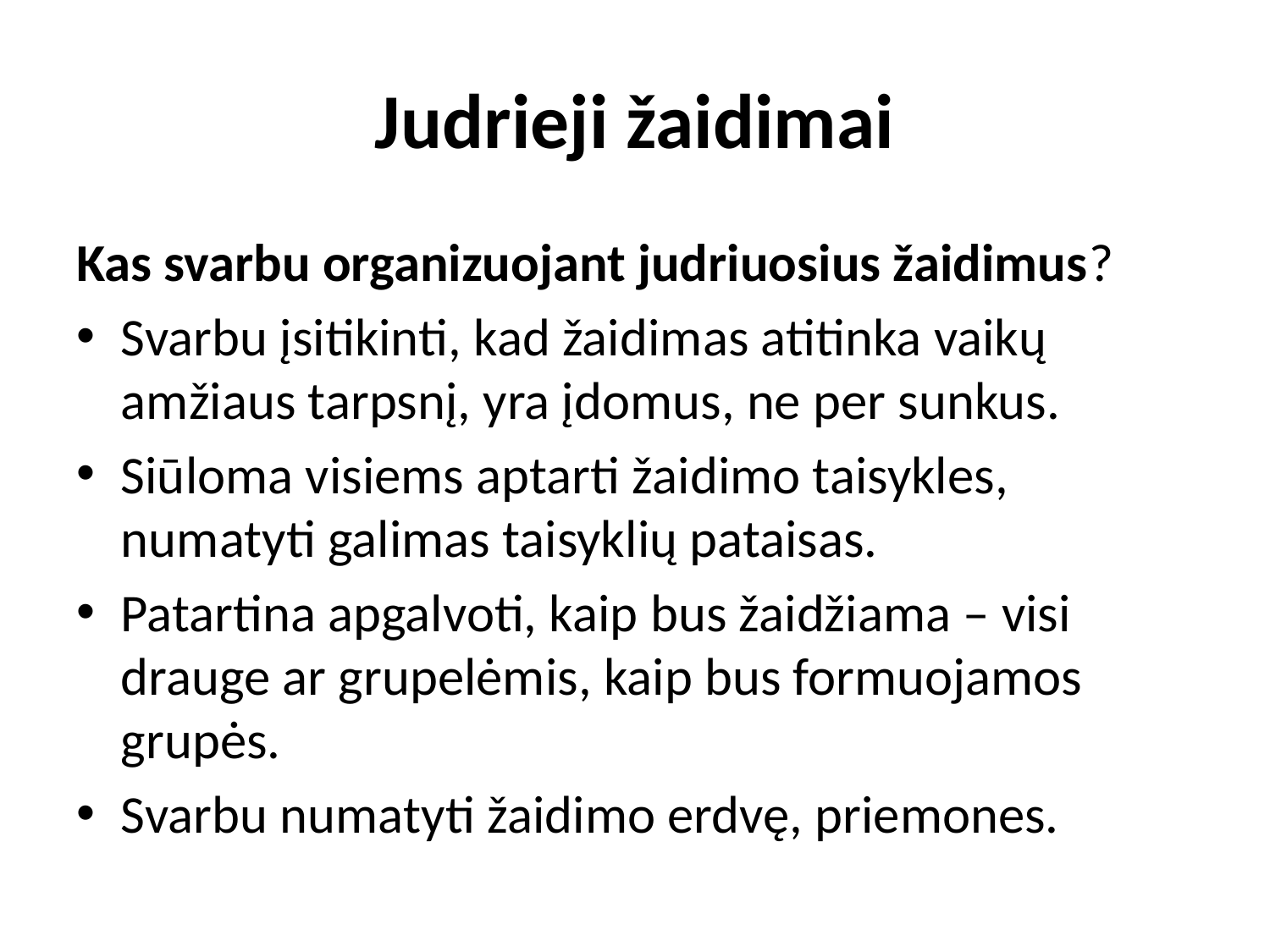

# Judrieji žaidimai
Kas svarbu organizuojant judriuosius žaidimus?
Svarbu įsitikinti, kad žaidimas atitinka vaikų amžiaus tarpsnį, yra įdomus, ne per sunkus.
Siūloma visiems aptarti žaidimo taisykles, numatyti galimas taisyklių pataisas.
Patartina apgalvoti, kaip bus žaidžiama – visi drauge ar grupelėmis, kaip bus formuojamos grupės.
Svarbu numatyti žaidimo erdvę, priemones.